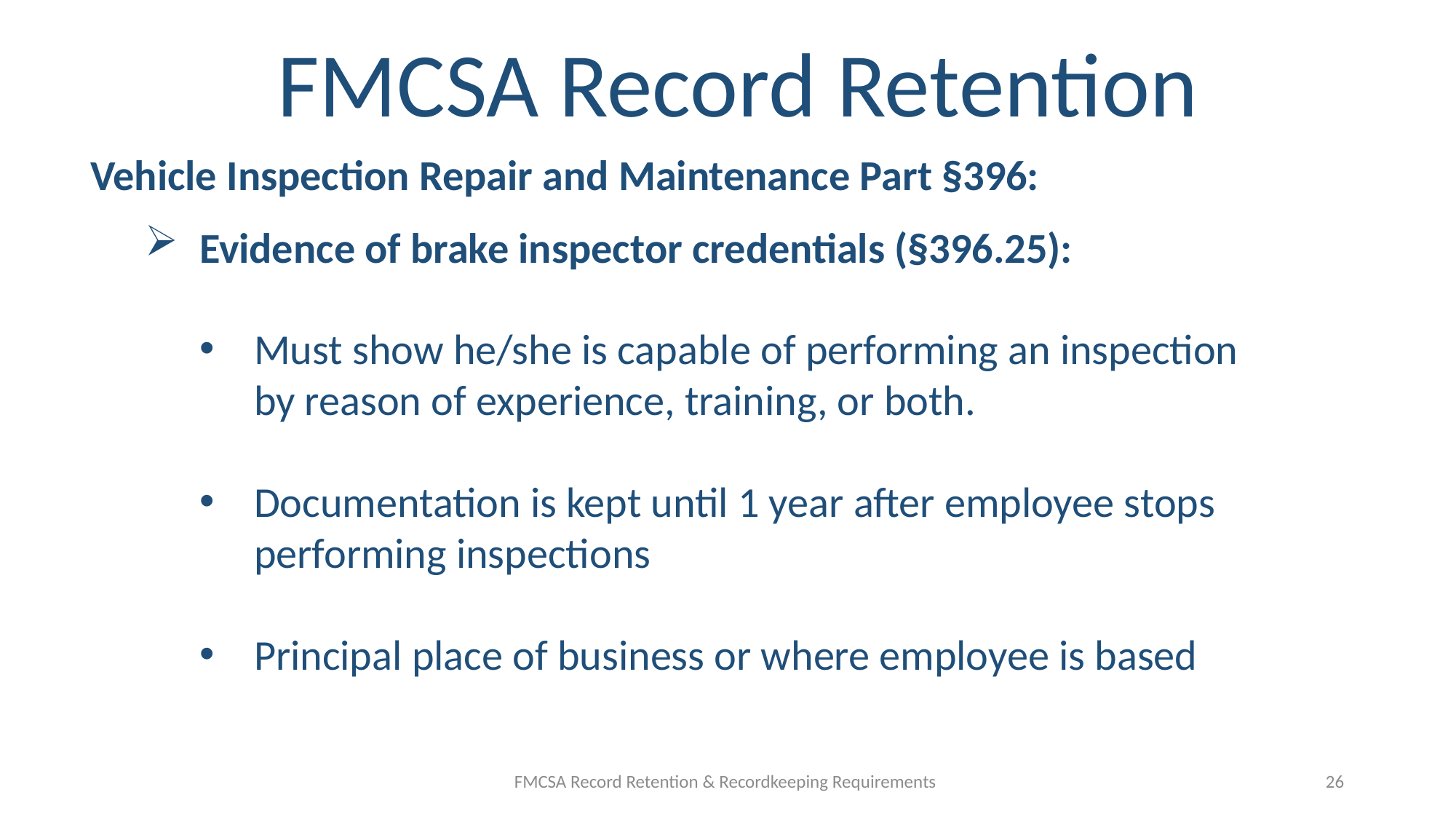

# FMCSA Record Retention
Vehicle Inspection Repair and Maintenance Part §396:

Evidence of brake inspector credentials (§396.25):

Must show he/she is capable of performing an inspection by reason of experience, training, or both.

Documentation is kept until 1 year after employee stops performing inspections

Principal place of business or where employee is based

FMCSA Record Retention & Recordkeeping Requirements
26